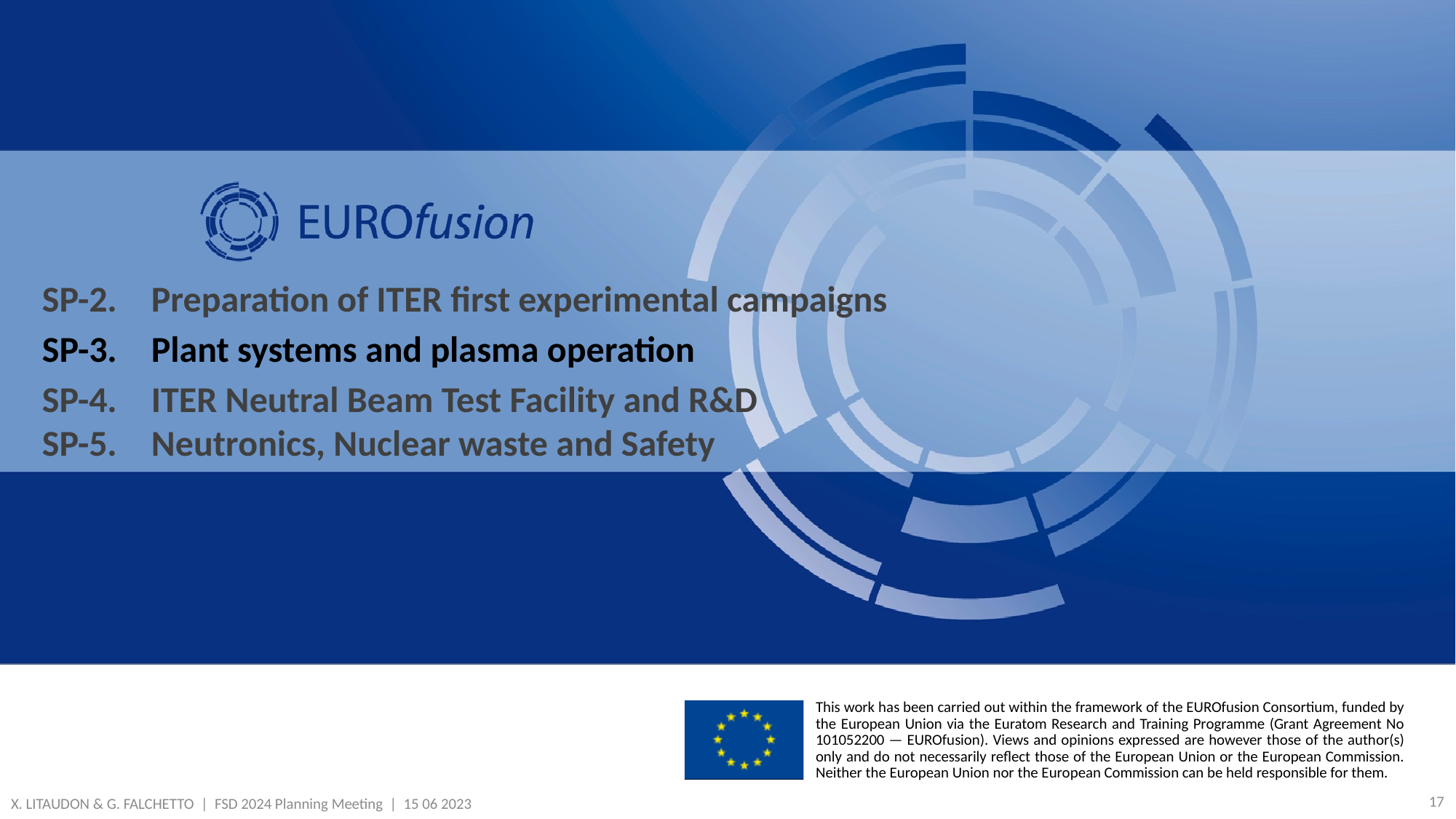

SP-2.	Preparation of ITER first experimental campaigns
SP-3.	Plant systems and plasma operation
SP-4.	ITER Neutral Beam Test Facility and R&D
SP-5.	Neutronics, Nuclear waste and Safety
X. LITAUDON & G. FALCHETTO  |  FSD 2024 Planning Meeting  |  15 06 2023
17